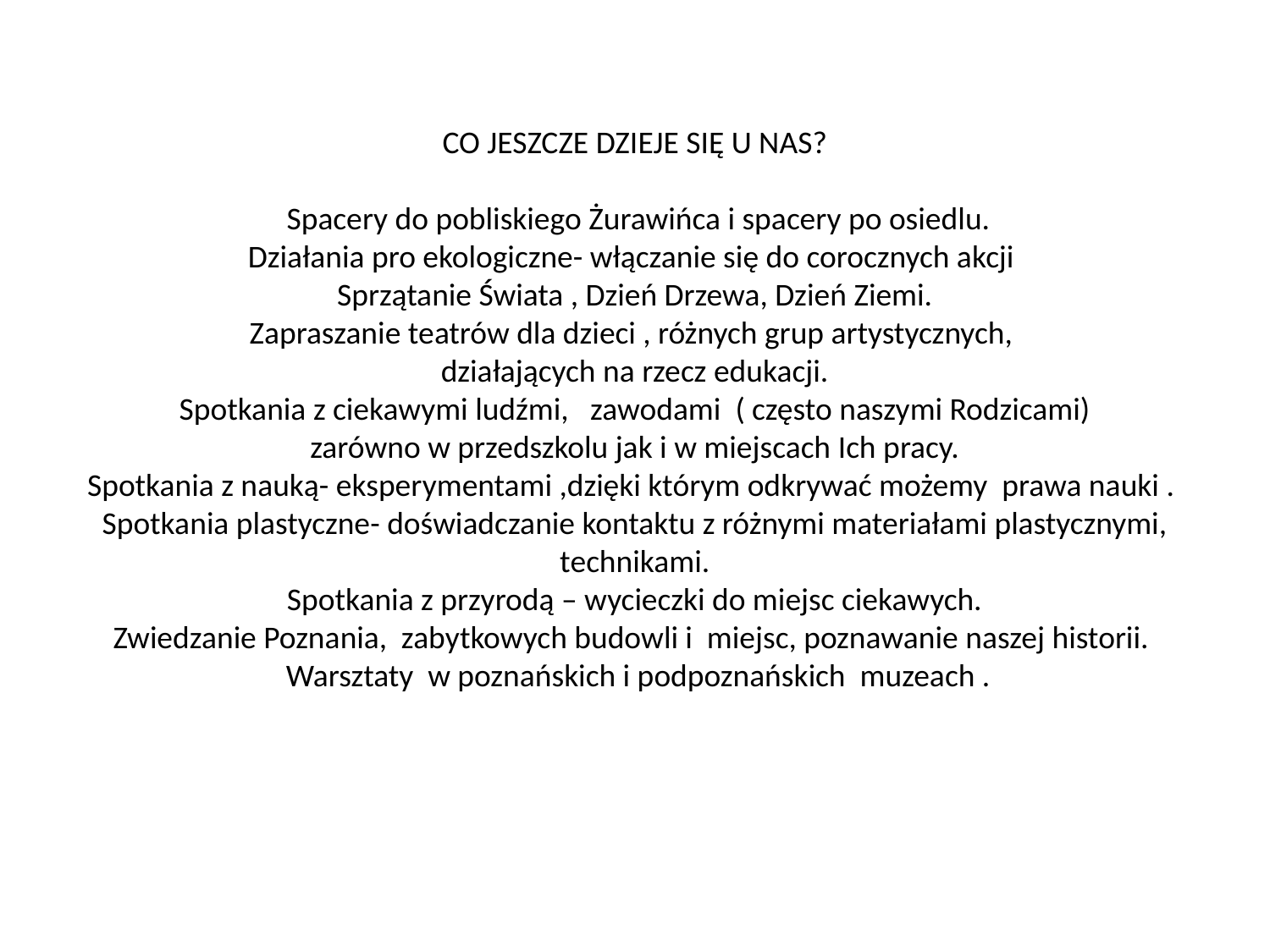

CO JESZCZE DZIEJE SIĘ U NAS?

 Spacery do pobliskiego Żurawińca i spacery po osiedlu.
Działania pro ekologiczne- włączanie się do corocznych akcji
Sprzątanie Świata , Dzień Drzewa, Dzień Ziemi.
Zapraszanie teatrów dla dzieci , różnych grup artystycznych,
działających na rzecz edukacji.
Spotkania z ciekawymi ludźmi,   zawodami  ( często naszymi Rodzicami)
 zarówno w przedszkolu jak i w miejscach Ich pracy.
Spotkania z nauką- eksperymentami ,dzięki którym odkrywać możemy  prawa nauki .
Spotkania plastyczne- doświadczanie kontaktu z różnymi materiałami plastycznymi, technikami.
Spotkania z przyrodą – wycieczki do miejsc ciekawych.
Zwiedzanie Poznania,  zabytkowych budowli i  miejsc, poznawanie naszej historii.
 Warsztaty  w poznańskich i podpoznańskich  muzeach .